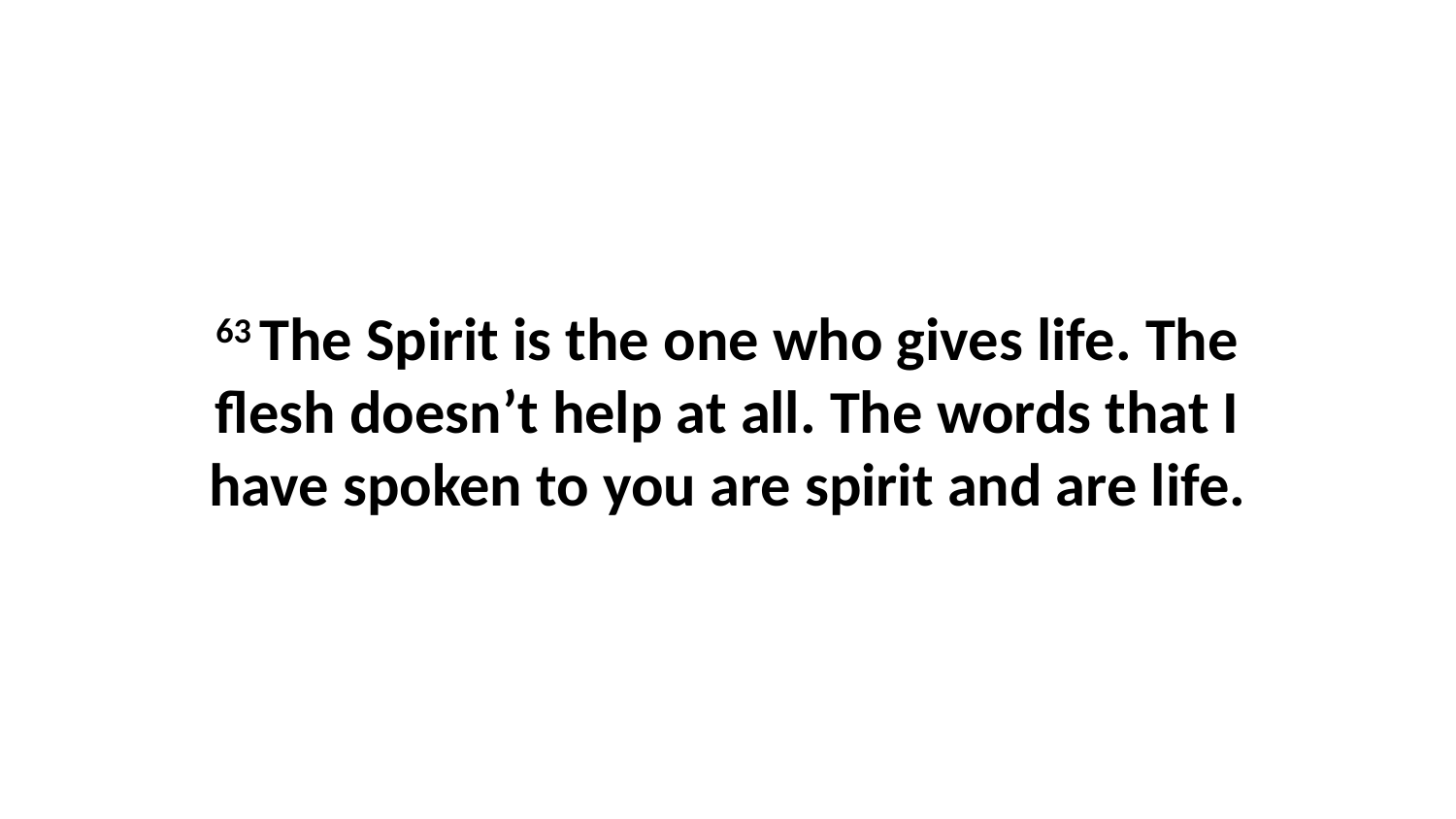

63 The Spirit is the one who gives life. The flesh doesn’t help at all. The words that I have spoken to you are spirit and are life.